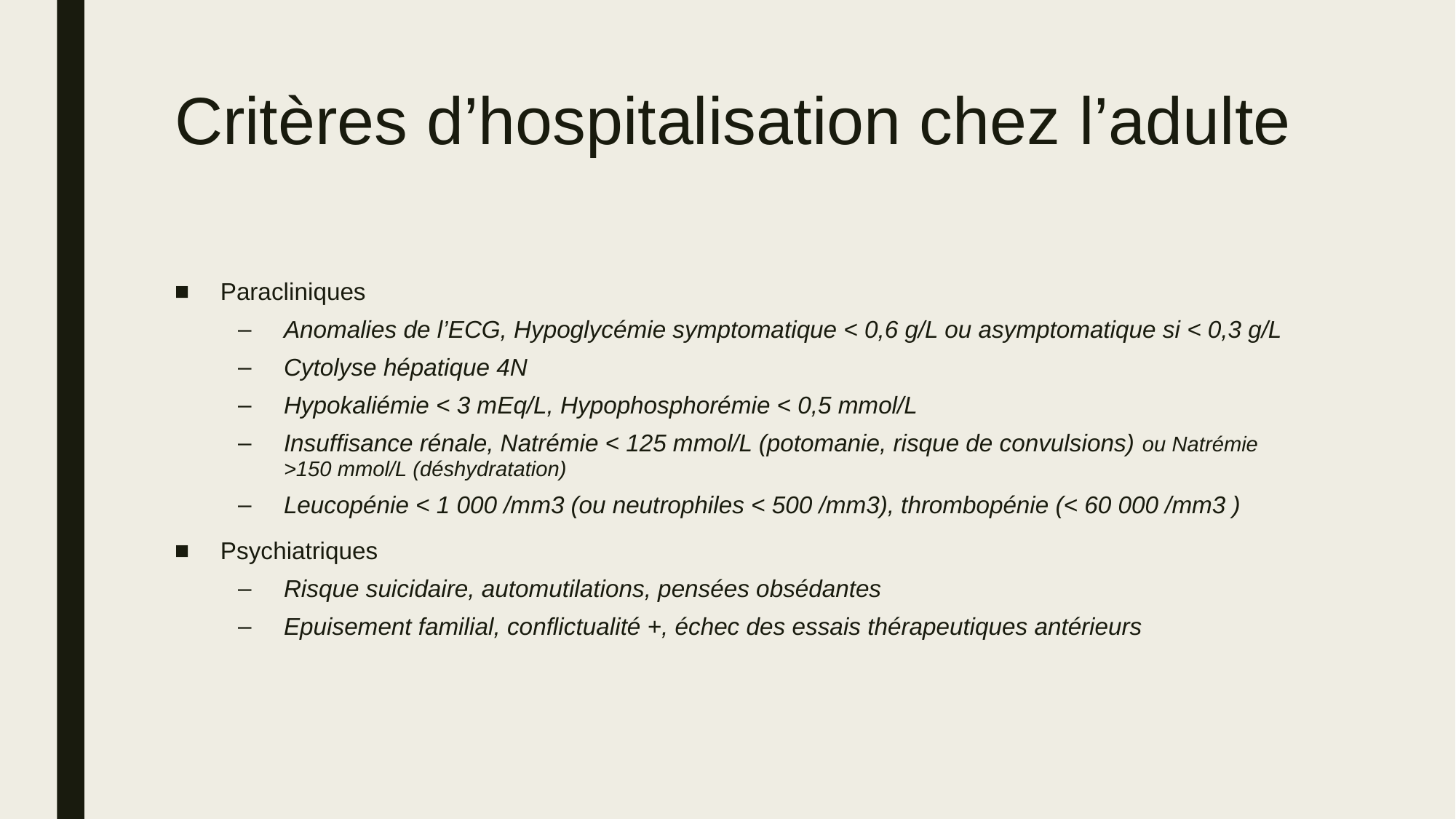

# Critères d’hospitalisation chez l’adulte
Paracliniques
Anomalies de l’ECG, Hypoglycémie symptomatique < 0,6 g/L ou asymptomatique si < 0,3 g/L
Cytolyse hépatique 4N
Hypokaliémie < 3 mEq/L, Hypophosphorémie < 0,5 mmol/L
Insuffisance rénale, Natrémie < 125 mmol/L (potomanie, risque de convulsions) ou Natrémie >150 mmol/L (déshydratation)
Leucopénie < 1 000 /mm3 (ou neutrophiles < 500 /mm3), thrombopénie (< 60 000 /mm3 )
Psychiatriques
Risque suicidaire, automutilations, pensées obsédantes
Epuisement familial, conflictualité +, échec des essais thérapeutiques antérieurs